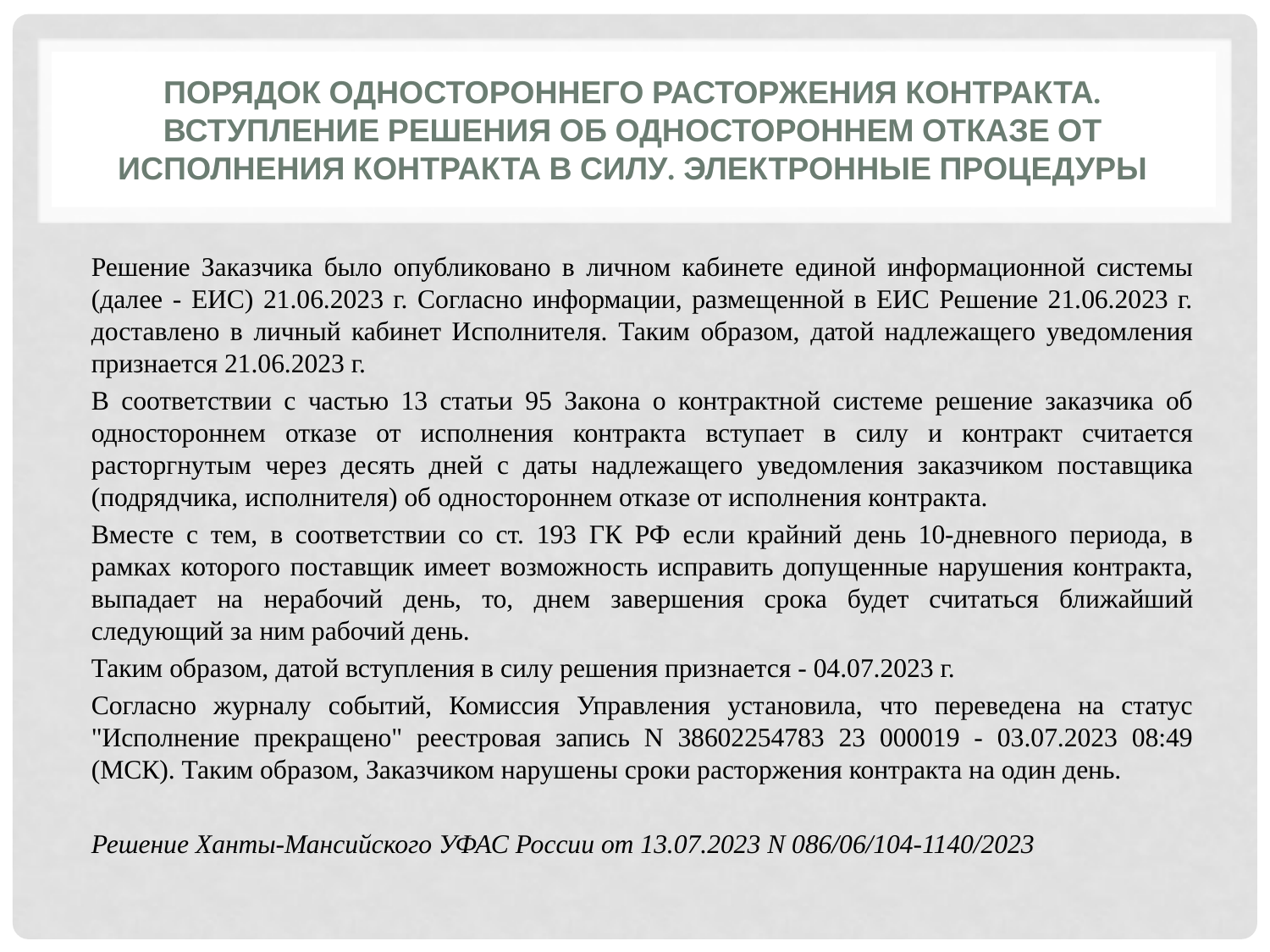

# Порядок одностороннего расторжения контракта. Вступление решения об одностороннем отказе от исполнения контракта в силу. Электронные процедуры
	Решение Заказчика было опубликовано в личном кабинете единой информационной системы (далее - ЕИС) 21.06.2023 г. Согласно информации, размещенной в ЕИС Решение 21.06.2023 г. доставлено в личный кабинет Исполнителя. Таким образом, датой надлежащего уведомления признается 21.06.2023 г.
	В соответствии с частью 13 статьи 95 Закона о контрактной системе решение заказчика об одностороннем отказе от исполнения контракта вступает в силу и контракт считается расторгнутым через десять дней с даты надлежащего уведомления заказчиком поставщика (подрядчика, исполнителя) об одностороннем отказе от исполнения контракта.
	Вместе с тем, в соответствии со ст. 193 ГК РФ если крайний день 10-дневного периода, в рамках которого поставщик имеет возможность исправить допущенные нарушения контракта, выпадает на нерабочий день, то, днем завершения срока будет считаться ближайший следующий за ним рабочий день.
	Таким образом, датой вступления в силу решения признается - 04.07.2023 г.
	Согласно журналу событий, Комиссия Управления установила, что переведена на статус "Исполнение прекращено" реестровая запись N 38602254783 23 000019 - 03.07.2023 08:49 (МСК). Таким образом, Заказчиком нарушены сроки расторжения контракта на один день.

Решение Ханты-Мансийского УФАС России от 13.07.2023 N 086/06/104-1140/2023